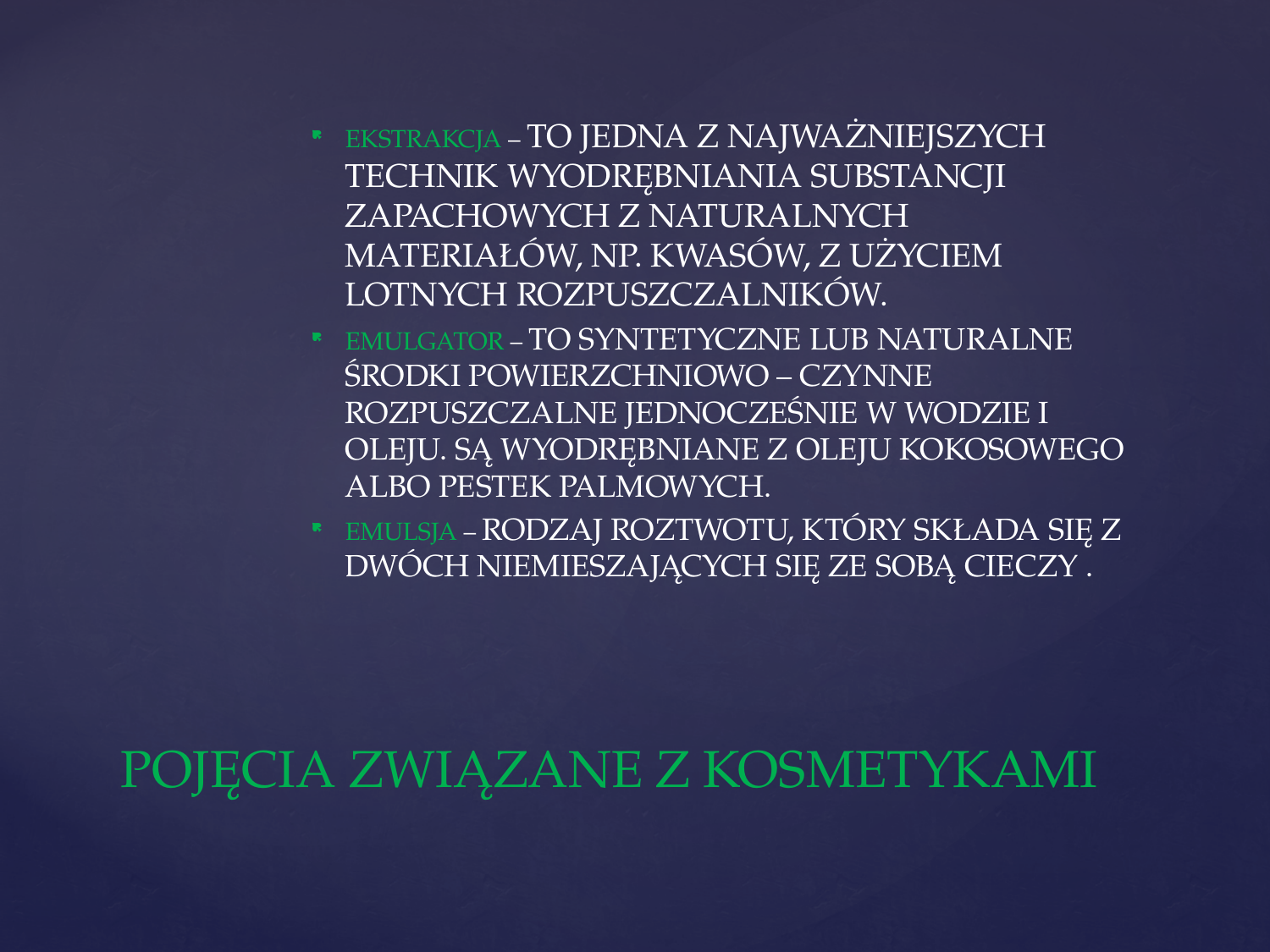

EKSTRAKCJA – TO JEDNA Z NAJWAŻNIEJSZYCH TECHNIK WYODRĘBNIANIA SUBSTANCJI ZAPACHOWYCH Z NATURALNYCH MATERIAŁÓW, NP. KWASÓW, Z UŻYCIEM LOTNYCH ROZPUSZCZALNIKÓW.
EMULGATOR – TO SYNTETYCZNE LUB NATURALNE ŚRODKI POWIERZCHNIOWO – CZYNNE ROZPUSZCZALNE JEDNOCZEŚNIE W WODZIE I OLEJU. SĄ WYODRĘBNIANE Z OLEJU KOKOSOWEGO ALBO PESTEK PALMOWYCH.
EMULSJA – RODZAJ ROZTWOTU, KTÓRY SKŁADA SIĘ Z DWÓCH NIEMIESZAJĄCYCH SIĘ ZE SOBĄ CIECZY .
# POJĘCIA ZWIĄZANE Z KOSMETYKAMI